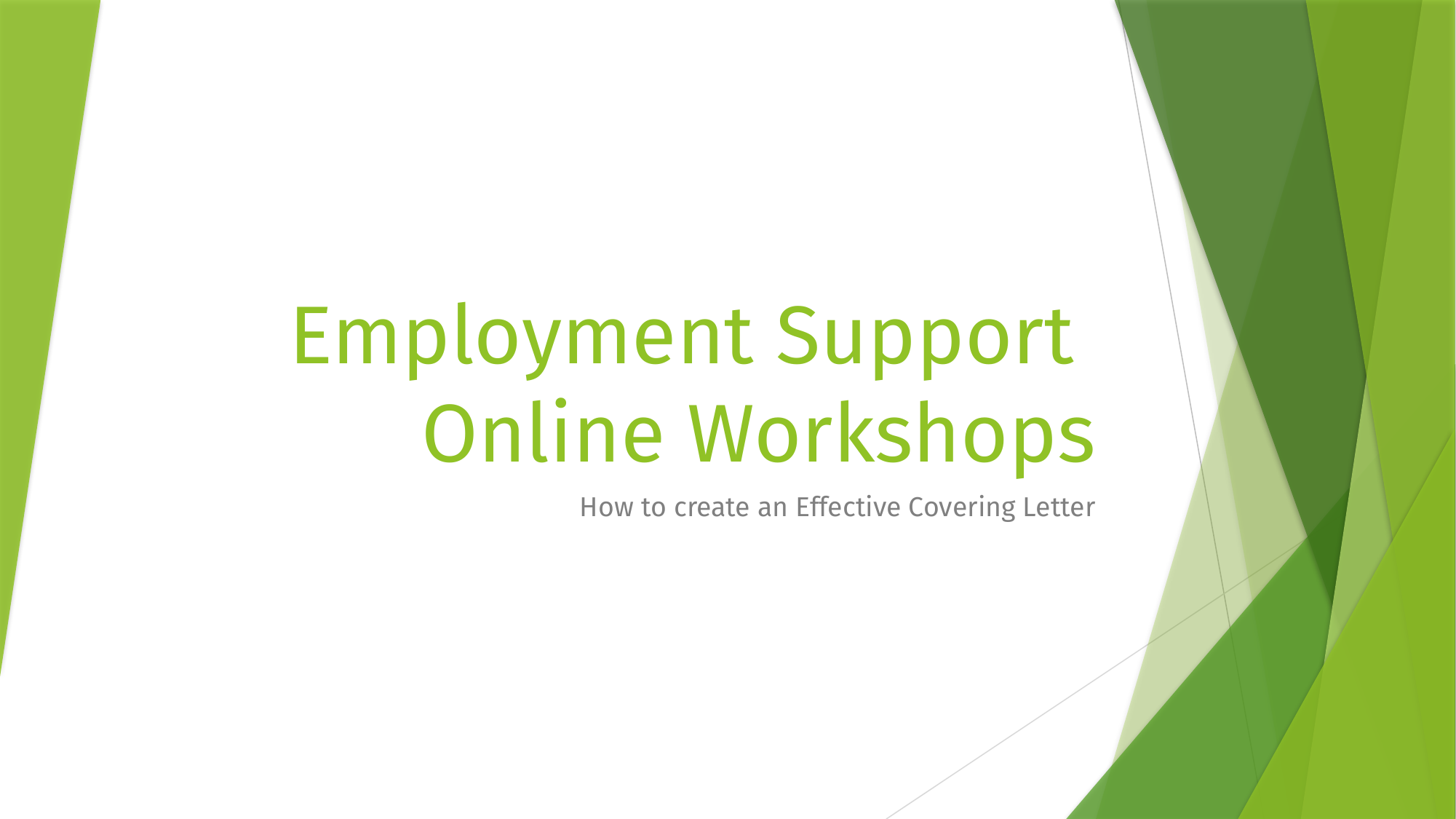

# Employment Support Online Workshops
How to create an Effective Covering Letter